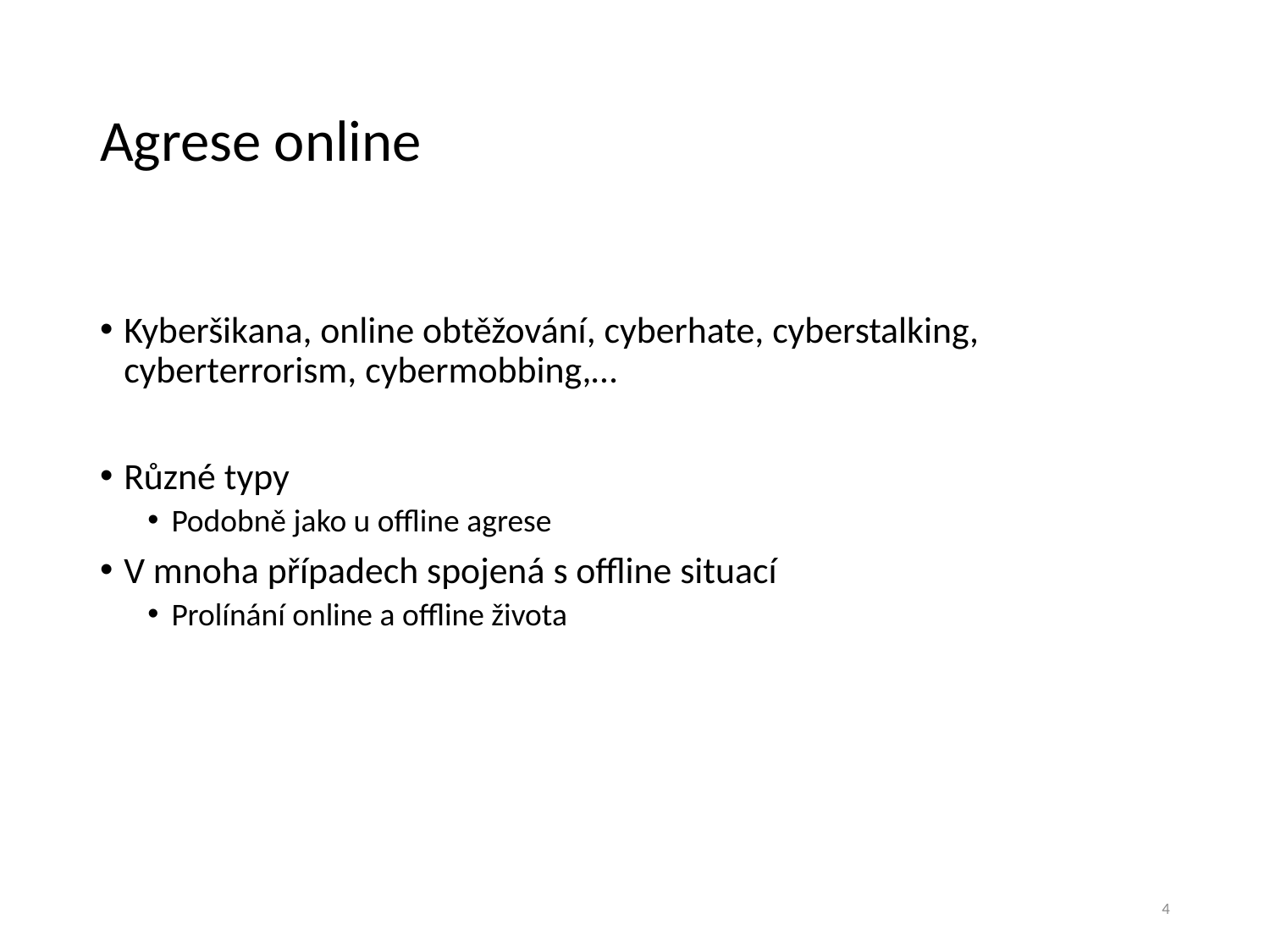

# Agrese online

Kyberšikana, online obtěžování, cyberhate, cyberstalking, cyberterrorism, cybermobbing,…

Různé typy
Podobně jako u offline agrese
V mnoha případech spojená s offline situací
Prolínání online a offline života

4